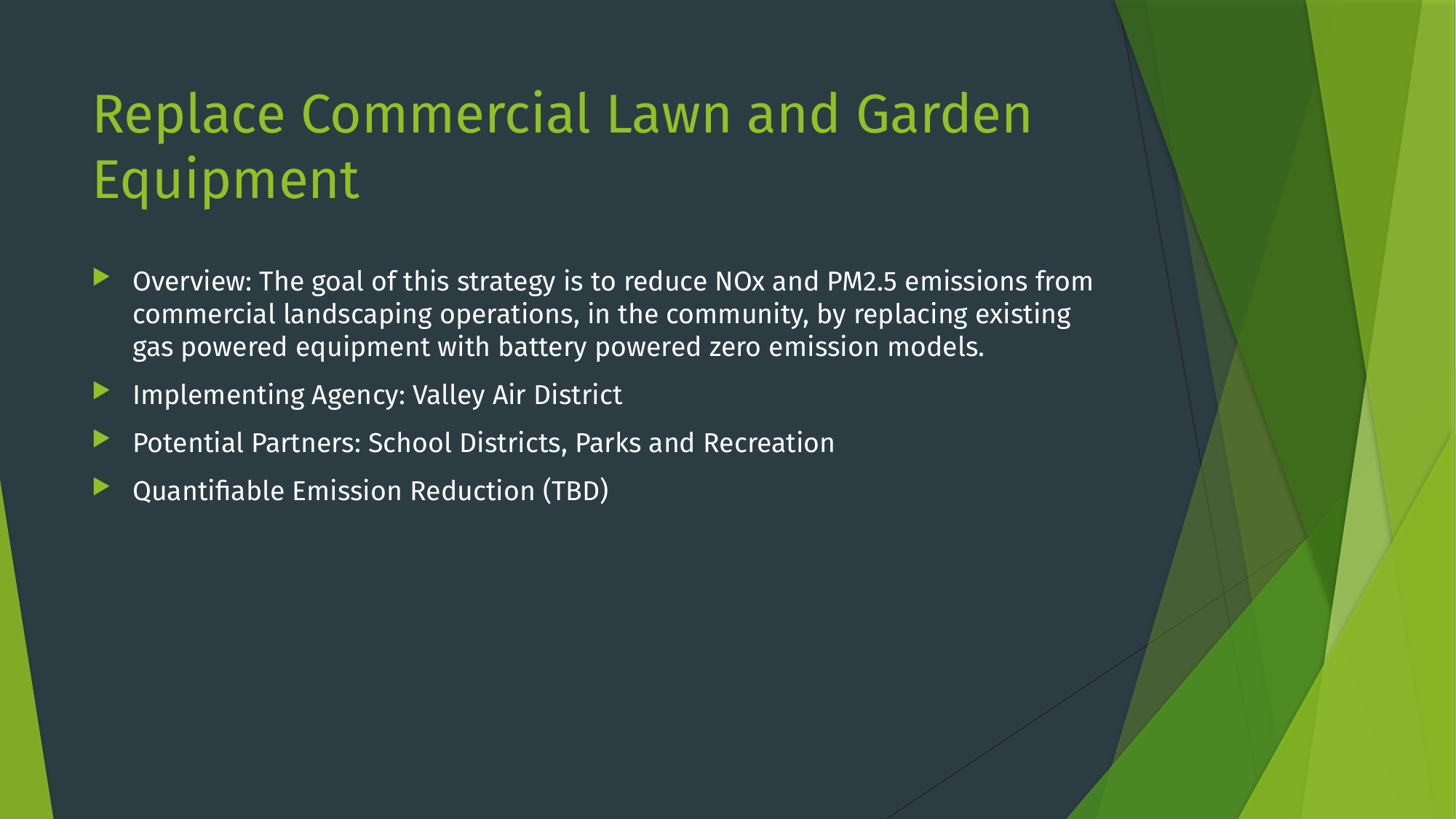

# Replace Commercial Lawn and Garden Equipment
Overview: The goal of this strategy is to reduce NOx and PM2.5 emissions from commercial landscaping operations, in the community, by replacing existing gas powered equipment with battery powered zero emission models.
Implementing Agency: Valley Air District
Potential Partners: School Districts, Parks and Recreation
Quantifiable Emission Reduction (TBD)